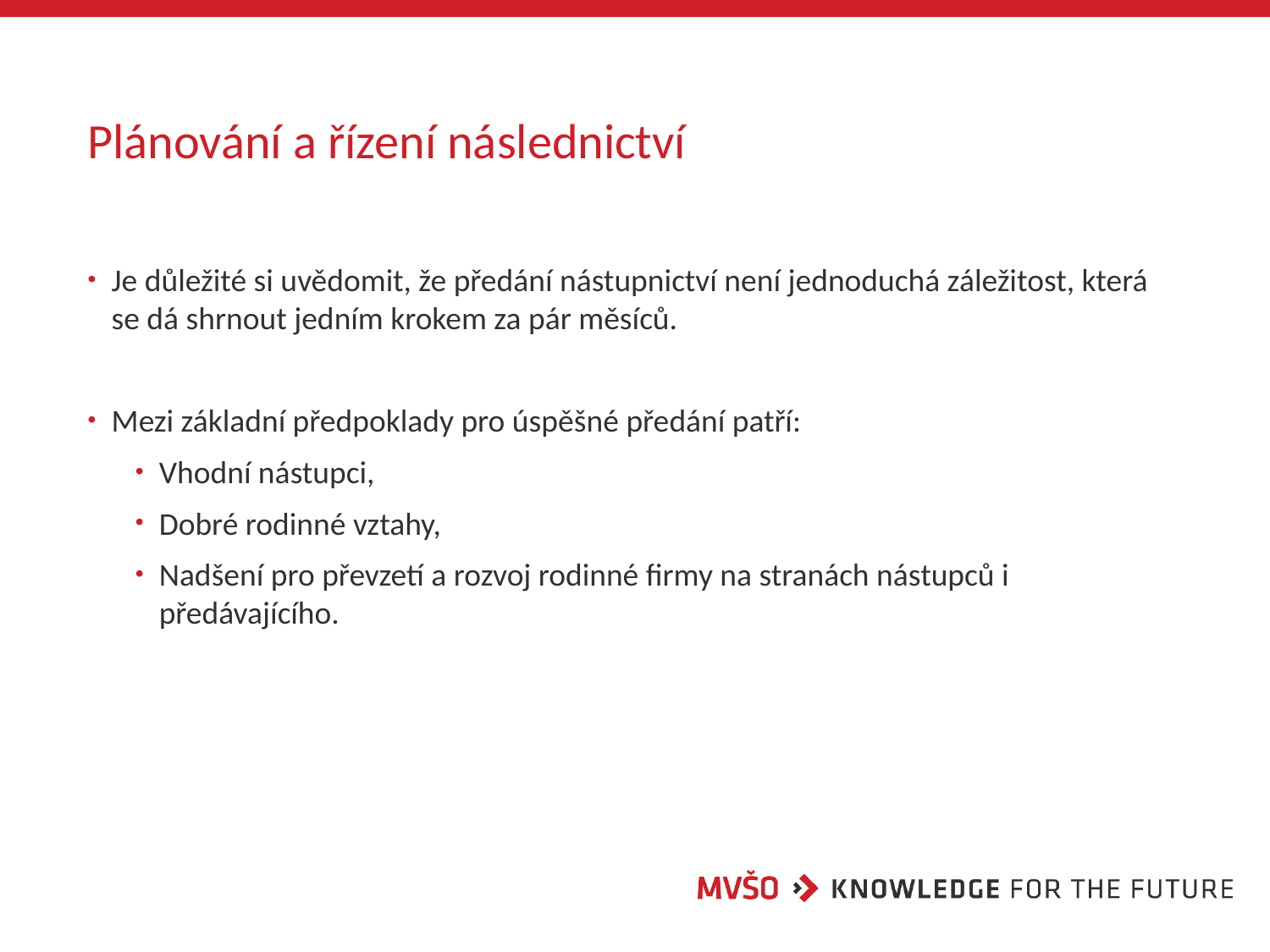

# Plánování a řízení následnictví
Je důležité si uvědomit, že předání nástupnictví není jednoduchá záležitost, která se dá shrnout jedním krokem za pár měsíců.

Mezi základní předpoklady pro úspěšné předání patří:
Vhodní nástupci,
Dobré rodinné vztahy,
Nadšení pro převzetí a rozvoj rodinné firmy na stranách nástupců i předávajícího.